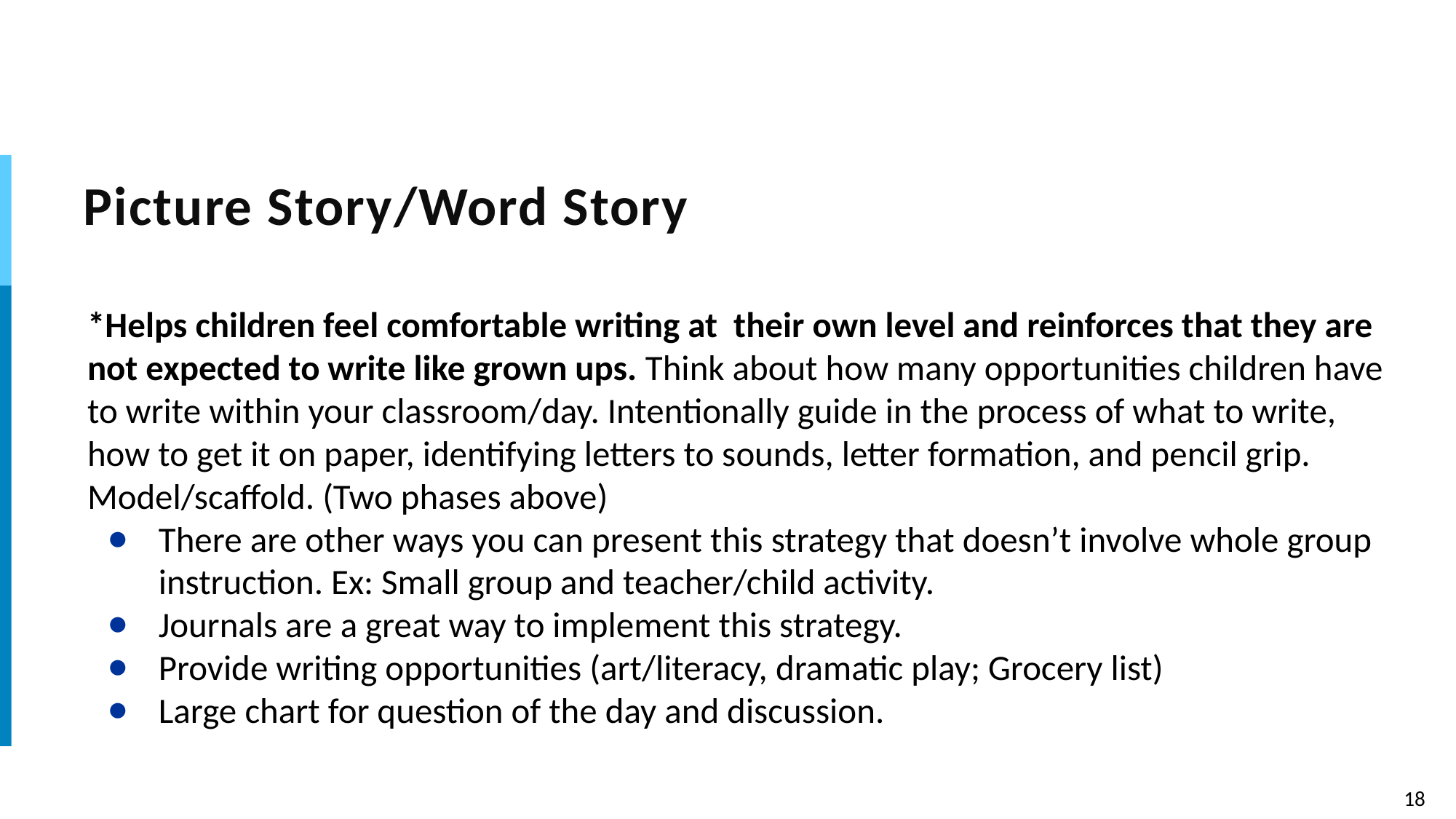

# Picture Story/Word Story
*Helps children feel comfortable writing at  their own level and reinforces that they are not expected to write like grown ups. Think about how many opportunities children have to write within your classroom/day. Intentionally guide in the process of what to write, how to get it on paper, identifying letters to sounds, letter formation, and pencil grip. Model/scaffold. (Two phases above)
There are other ways you can present this strategy that doesn’t involve whole group instruction. Ex: Small group and teacher/child activity.
Journals are a great way to implement this strategy.
Provide writing opportunities (art/literacy, dramatic play; Grocery list)
Large chart for question of the day and discussion.